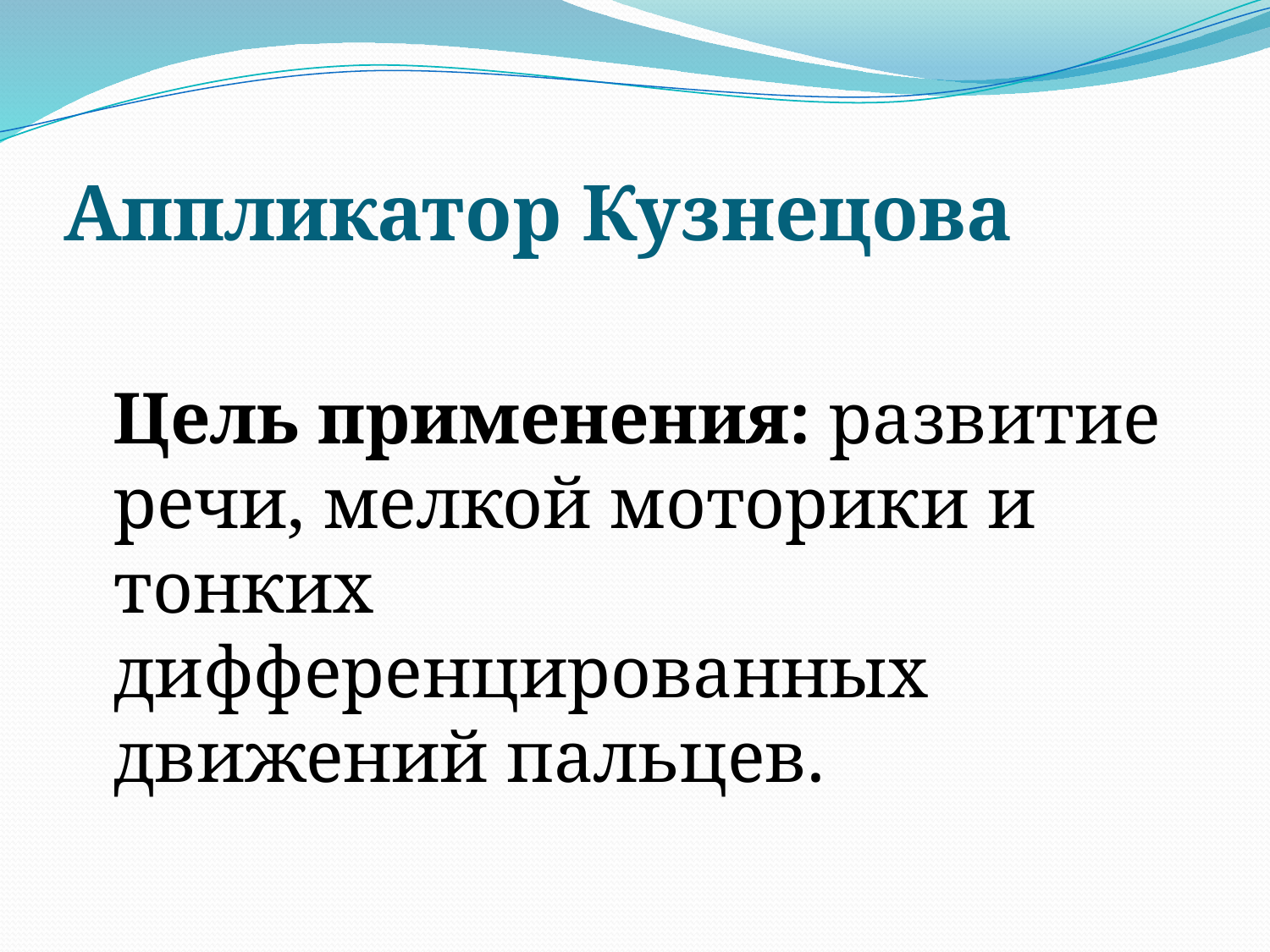

# Аппликатор Кузнецова

  Цель применения: развитие речи, мелкой моторики и тонких дифференцированных движений пальцев.